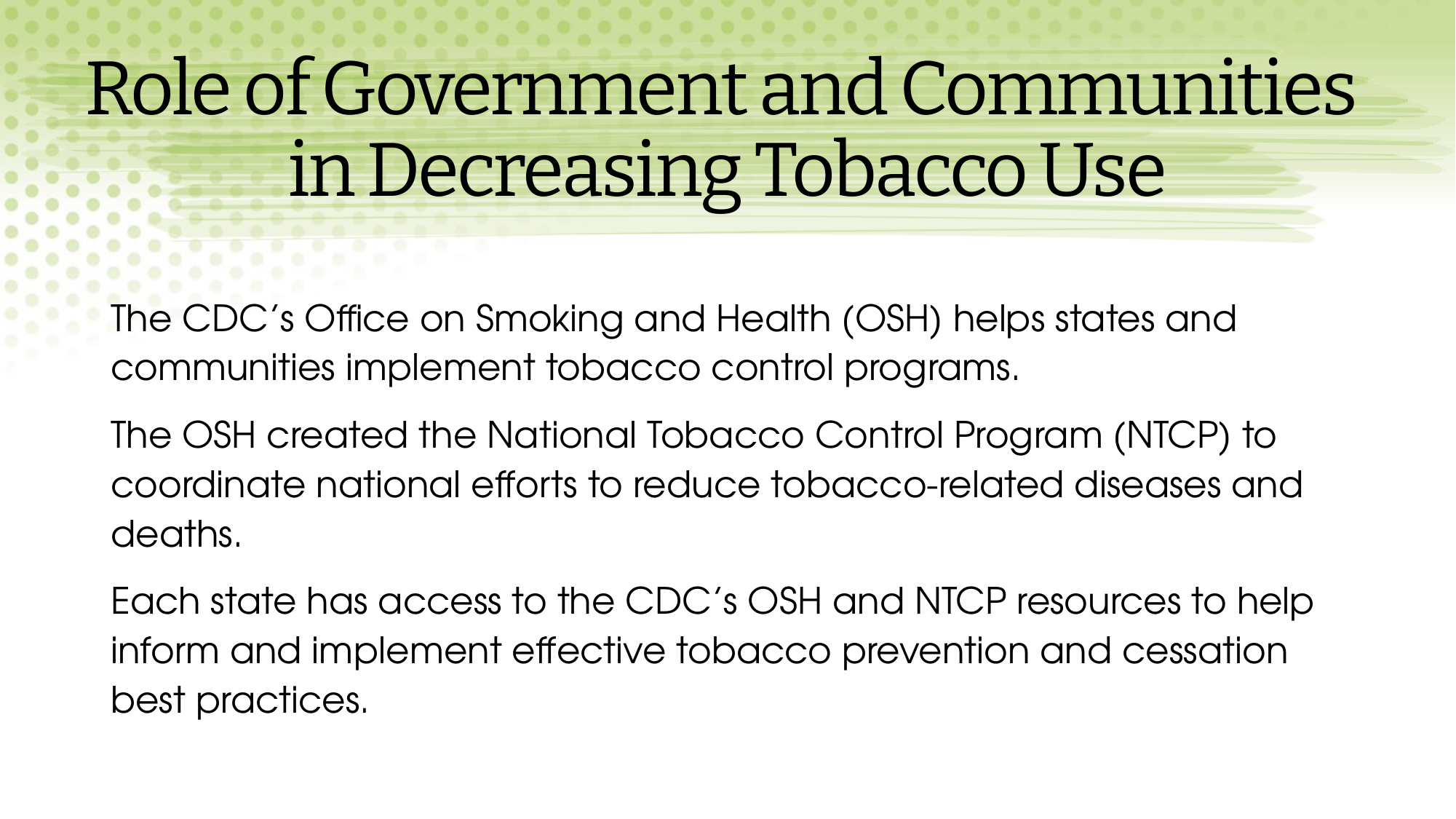

# Role of Government and Communities in Decreasing Tobacco Use
The CDC’s Office on Smoking and Health (OSH) helps states and communities implement tobacco control programs.
The OSH created the National Tobacco Control Program (NTCP) to coordinate national efforts to reduce tobacco-related diseases and deaths.
Each state has access to the CDC’s OSH and NTCP resources to help inform and implement effective tobacco prevention and cessation best practices.